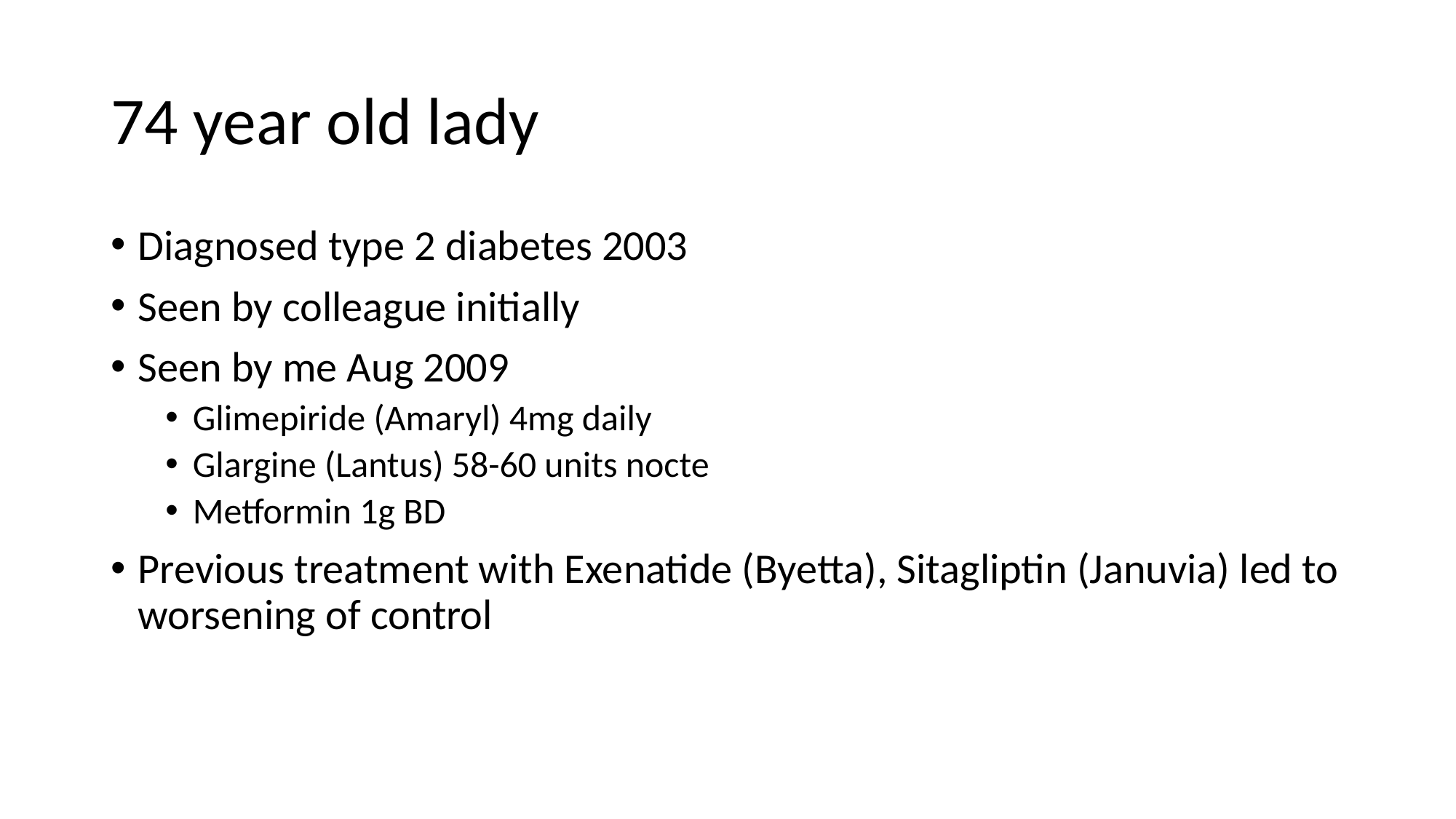

# 74 year old lady
Diagnosed type 2 diabetes 2003
Seen by colleague initially
Seen by me Aug 2009
Glimepiride (Amaryl) 4mg daily
Glargine (Lantus) 58-60 units nocte
Metformin 1g BD
Previous treatment with Exenatide (Byetta), Sitagliptin (Januvia) led to worsening of control